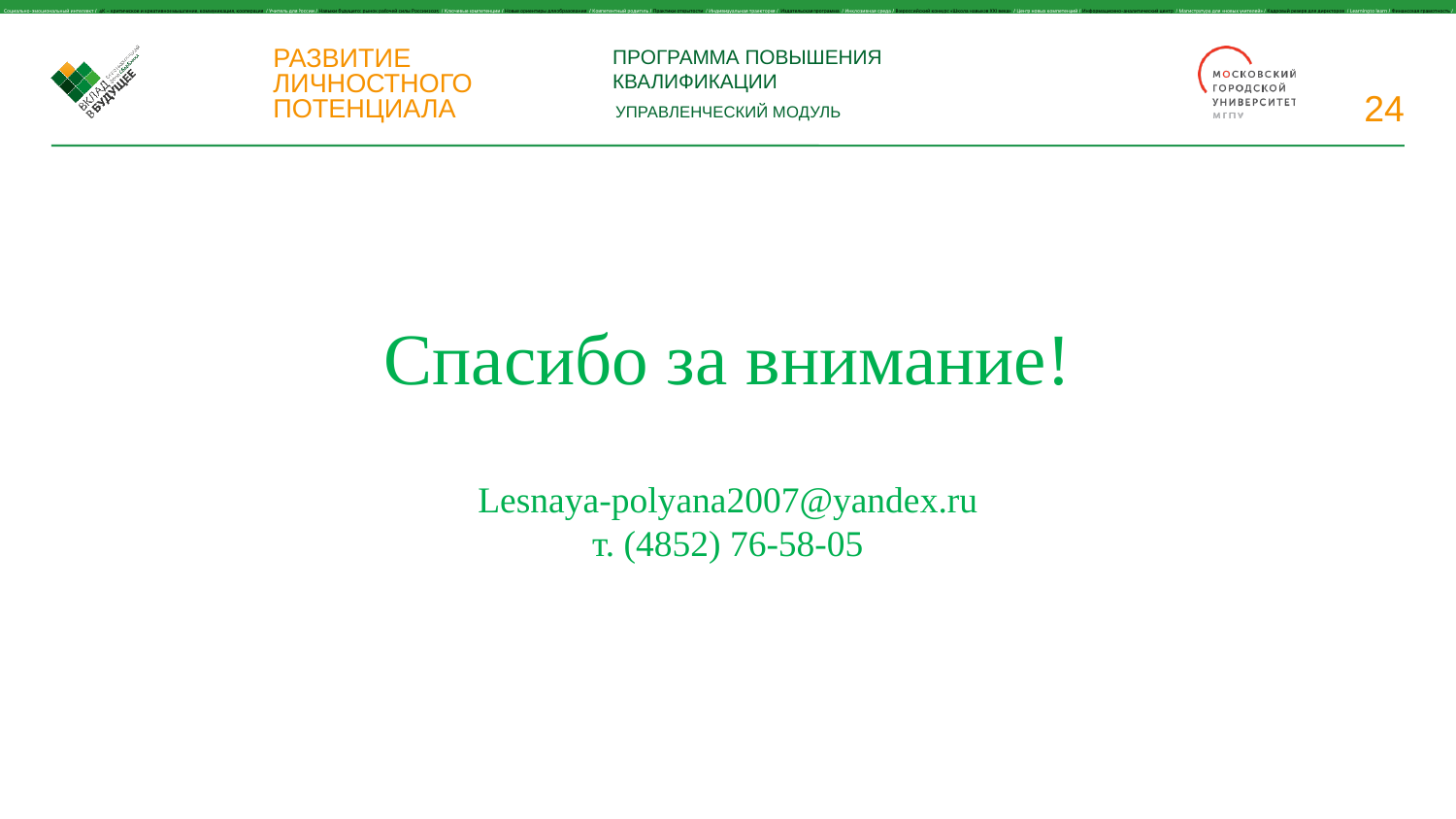

Спасибо за внимание!

Lesnaya-polyana2007@yandex.ru
т. (4852) 76-58-05